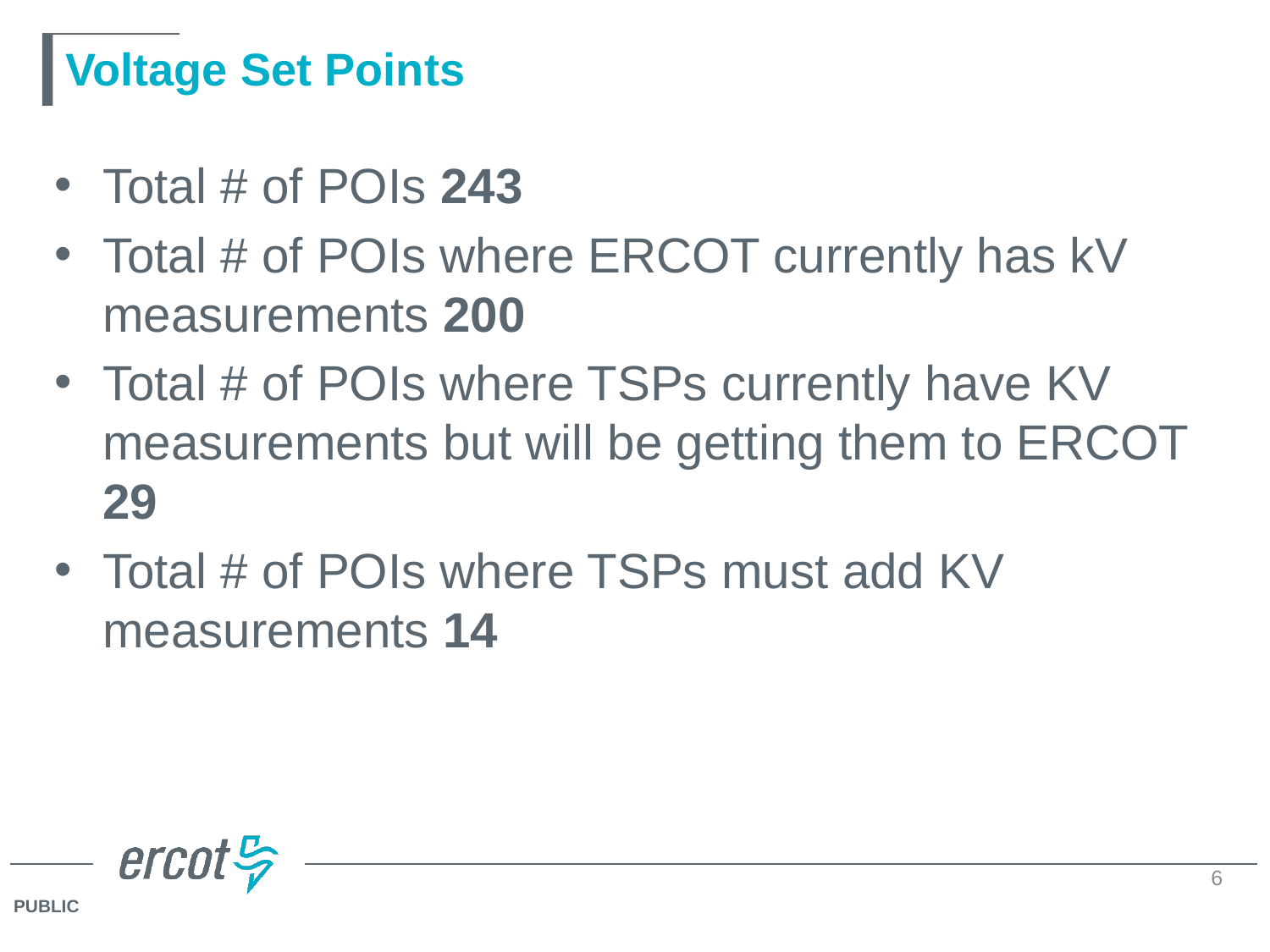

# Voltage Set Points
Total # of POIs 243
Total # of POIs where ERCOT currently has kV measurements 200
Total # of POIs where TSPs currently have KV measurements but will be getting them to ERCOT 29
Total # of POIs where TSPs must add KV measurements 14
6